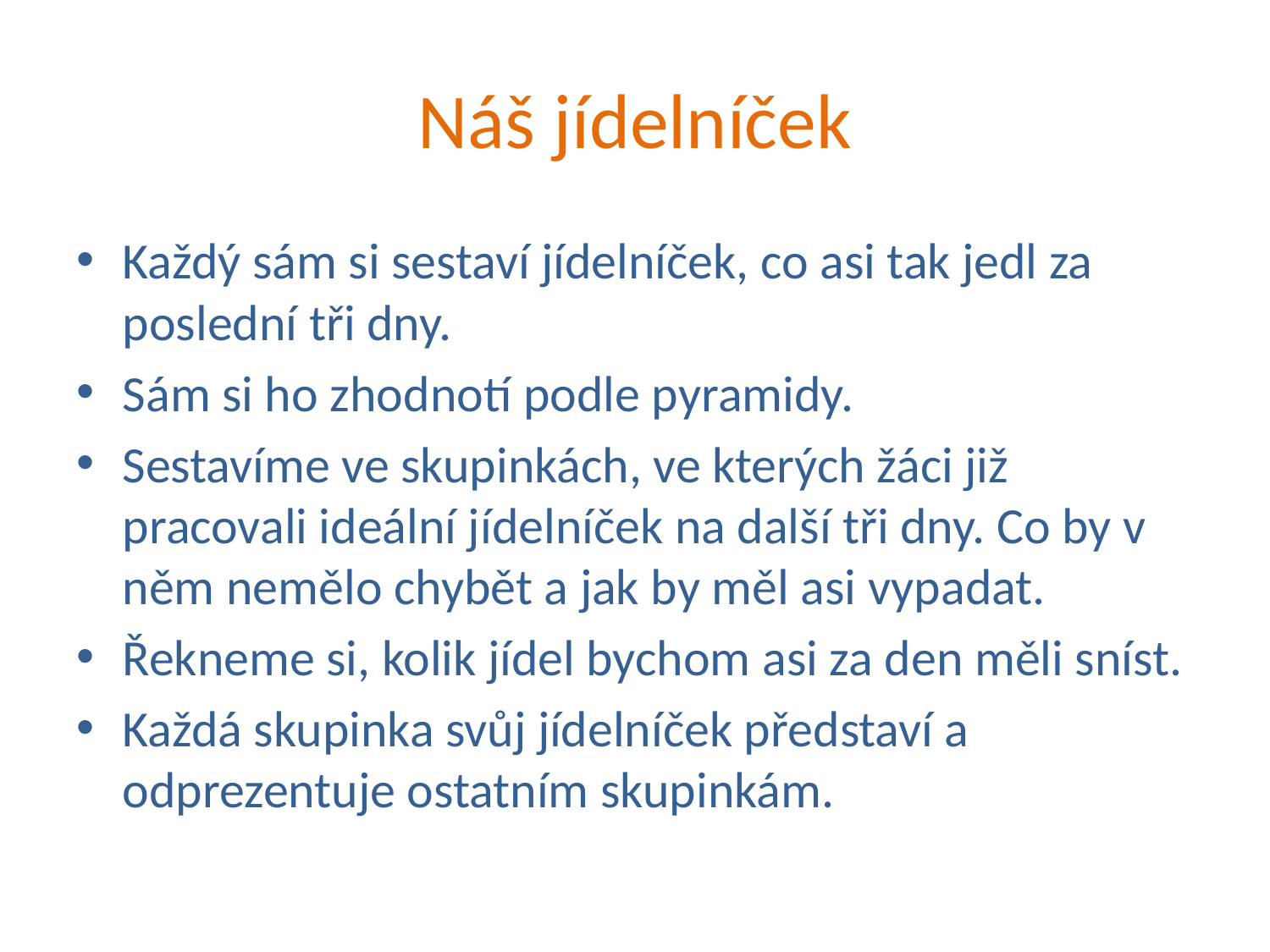

# Náš jídelníček
Každý sám si sestaví jídelníček, co asi tak jedl za poslední tři dny.
Sám si ho zhodnotí podle pyramidy.
Sestavíme ve skupinkách, ve kterých žáci již pracovali ideální jídelníček na další tři dny. Co by v něm nemělo chybět a jak by měl asi vypadat.
Řekneme si, kolik jídel bychom asi za den měli sníst.
Každá skupinka svůj jídelníček představí a odprezentuje ostatním skupinkám.